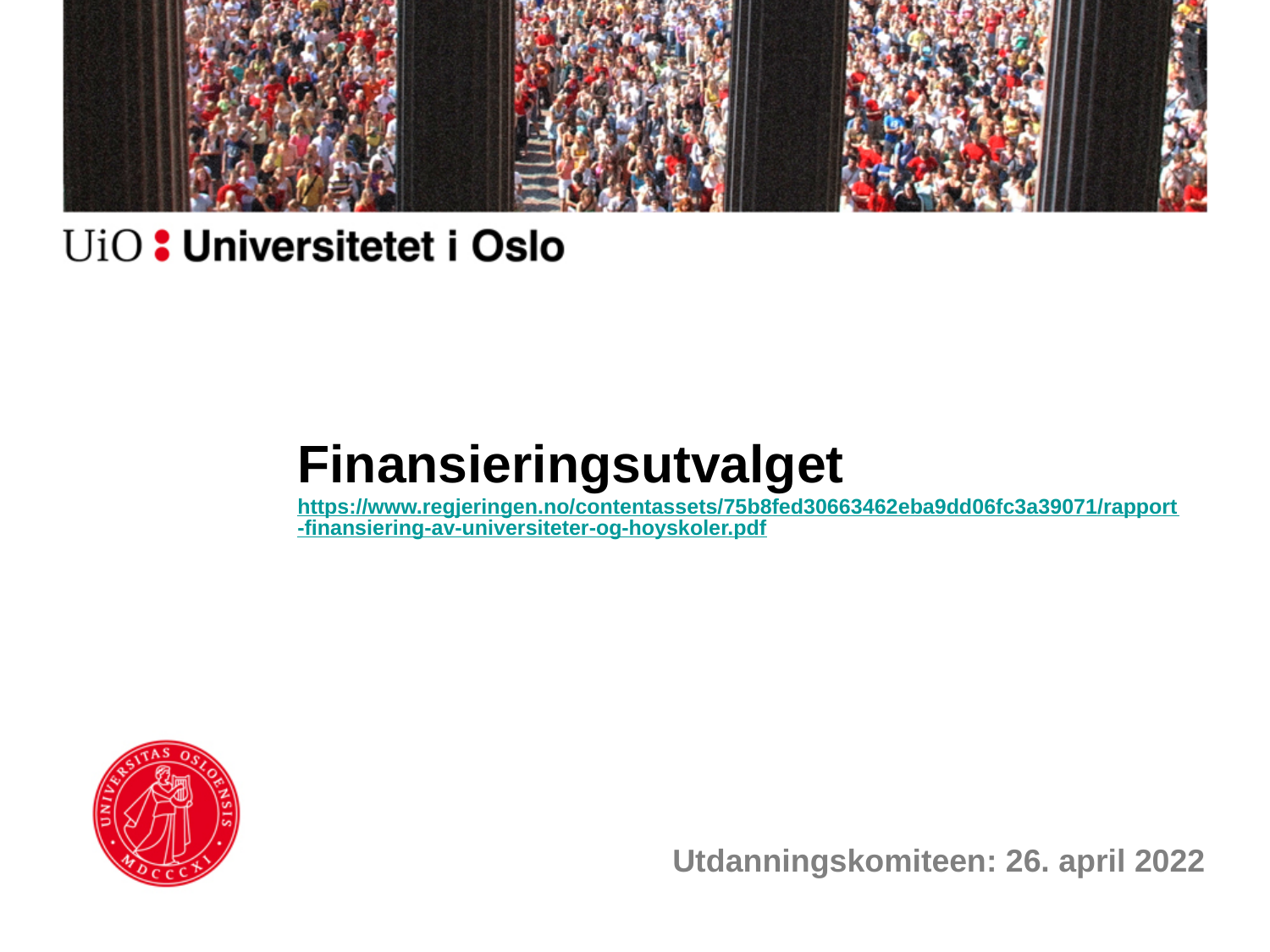

Finansieringsutvalget
https://www.regjeringen.no/contentassets/75b8fed30663462eba9dd06fc3a39071/rapport-finansiering-av-universiteter-og-hoyskoler.pdf
# Utdanningskomiteen: 26. april 2022